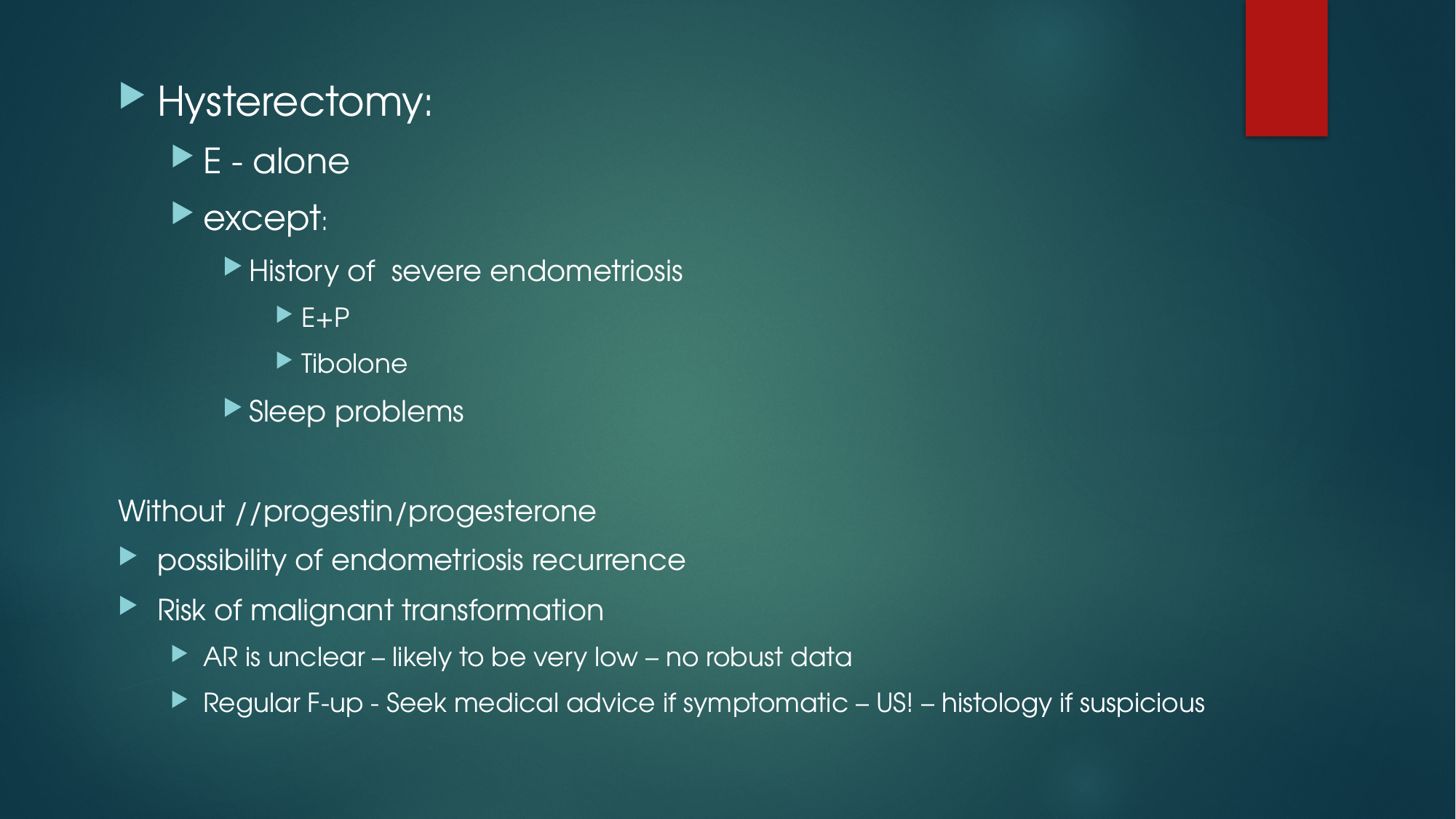

Hysterectomy:
E - alone
except:
History of  severe endometriosis
E+P
Tibolone
Sleep problems

Without //progestin/progesterone
possibility of endometriosis recurrence
Risk of malignant transformation
AR is unclear – likely to be very low – no robust data
Regular F-up - Seek medical advice if symptomatic – US! – histology if suspicious